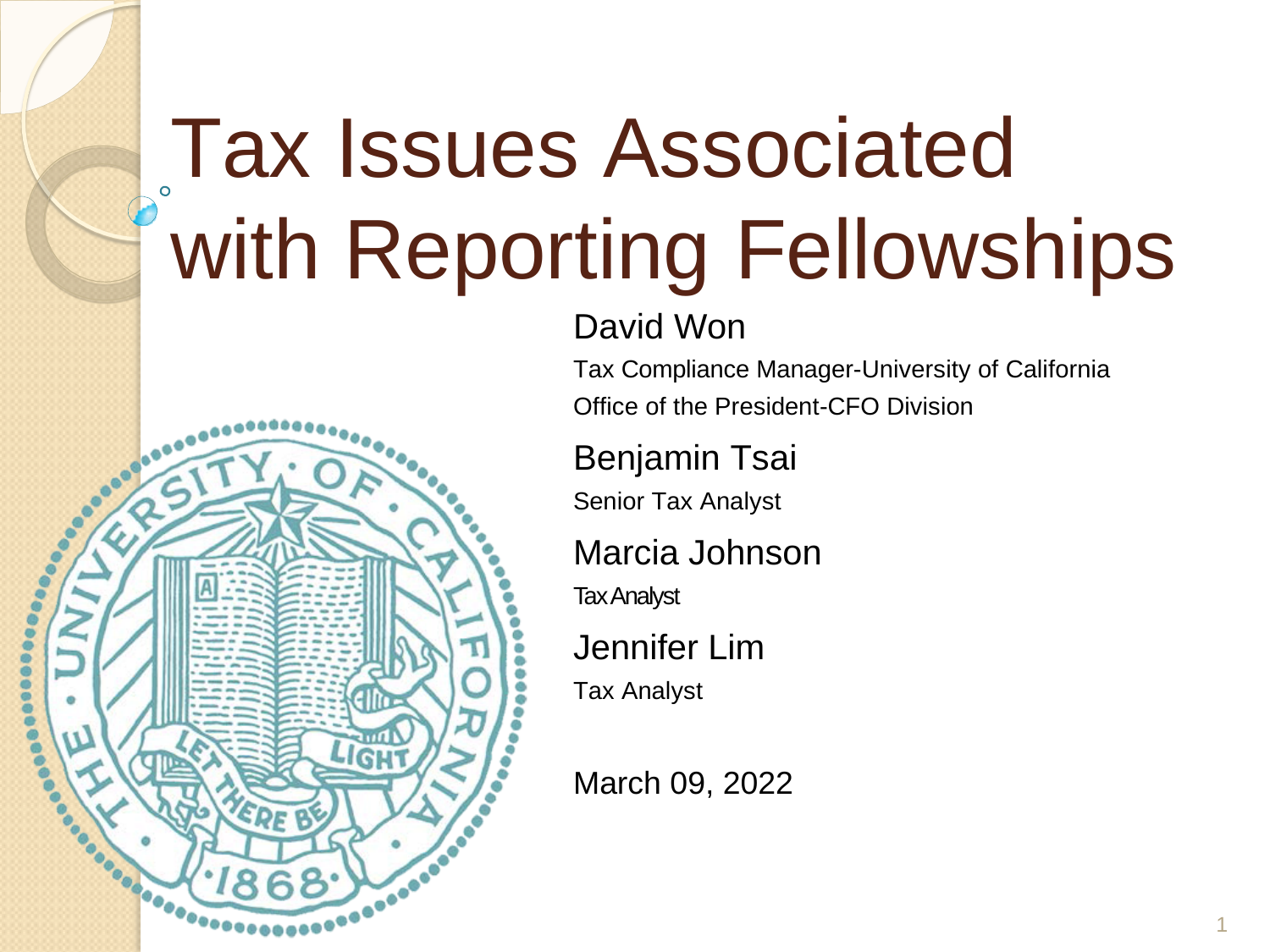

Tax Issues Associated with Reporting Fellowships

David Won
Tax Compliance Manager-University of California Office of the President-CFO Division
Benjamin Tsai
Senior Tax Analyst
Marcia Johnson
Tax Analyst
Jennifer Lim
Tax Analyst

March 09, 2022

1